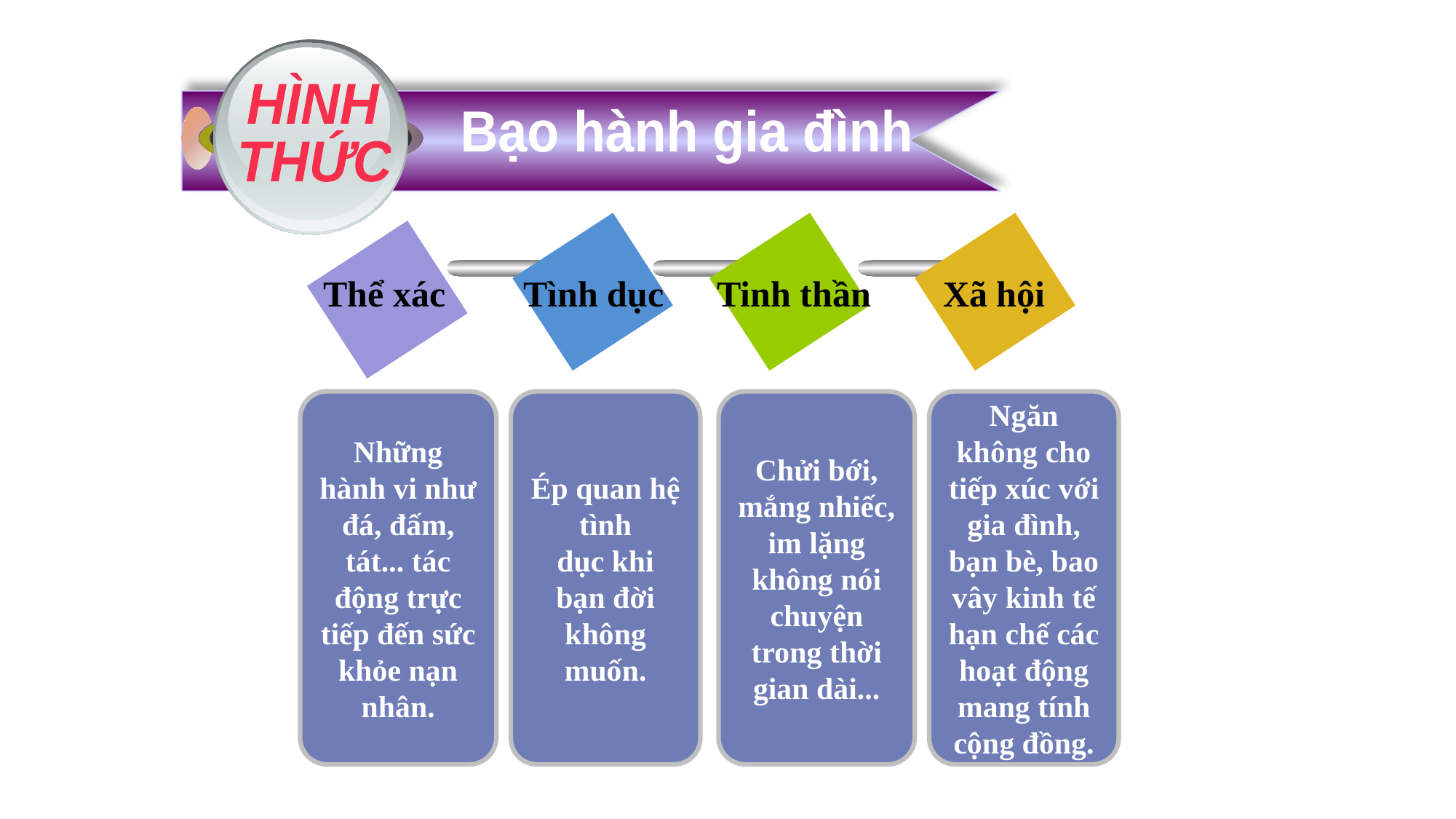

HÌNH
THỨC

Bạo hành gia đình

Thể xác
Tình dục
Tinh thần
Xã hội
Những hành vi như đá, đấm, tát... tác động trực tiếp đến sức khỏe nạn nhân.
Ép quan hệ tình dục khi bạn đời không muốn.
Chửi bới, mắng nhiếc, im lặng không nói chuyện trong thời gian dài...
Ngăn không cho tiếp xúc với gia đình, bạn bè, bao vây kinh tế hạn chế các hoạt động mang tính cộng đồng.